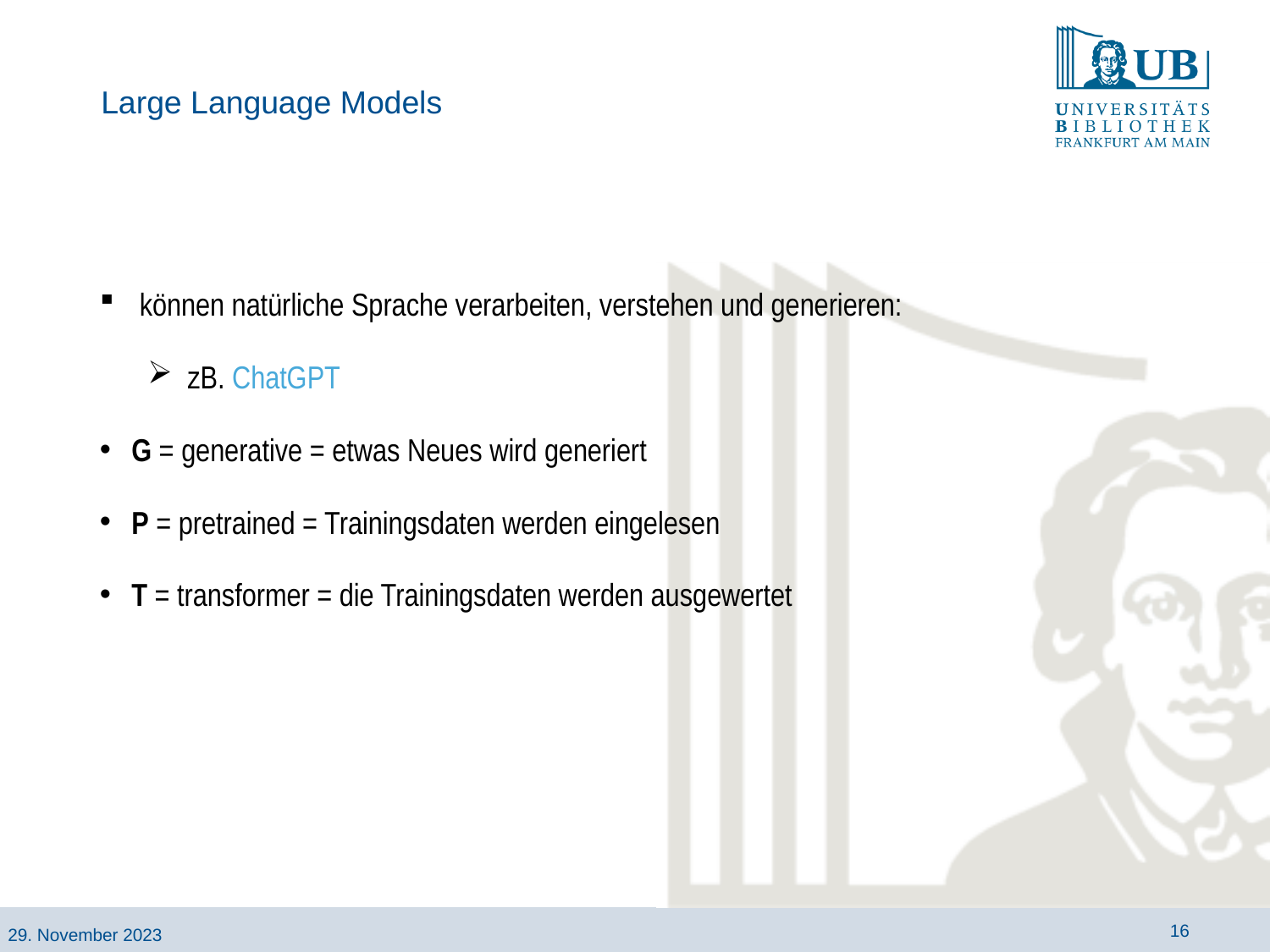

# Large Language Models

können natürliche Sprache verarbeiten, verstehen und generieren:
zB. ChatGPT
G = generative = etwas Neues wird generiert
P = pretrained = Trainingsdaten werden eingelesen
T = transformer = die Trainingsdaten werden ausgewertet